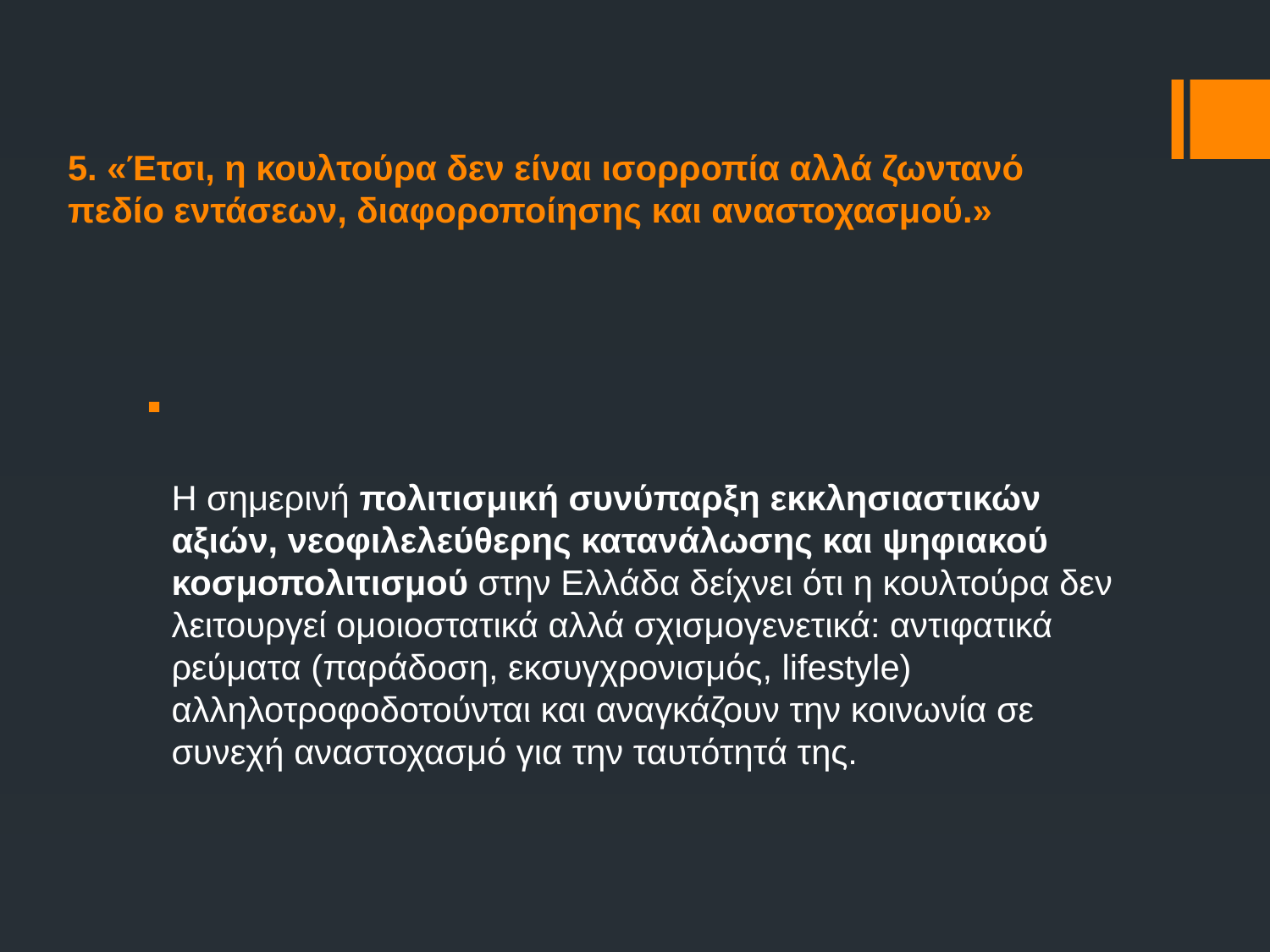

# 5. «Έτσι, η κουλτούρα δεν είναι ισορροπία αλλά ζωντανό πεδίο εντάσεων, διαφοροποίησης και αναστοχασμού.»
Η σημερινή πολιτισμική συνύπαρξη εκκλησιαστικών αξιών, νεοφιλελεύθερης κατανάλωσης και ψηφιακού κοσμοπολιτισμού στην Ελλάδα δείχνει ότι η κουλτούρα δεν λειτουργεί ομοιοστατικά αλλά σχισμογενετικά: αντιφατικά ρεύματα (παράδοση, εκσυγχρονισμός, lifestyle) αλληλοτροφοδοτούνται και αναγκάζουν την κοινωνία σε συνεχή αναστοχασμό για την ταυτότητά της.